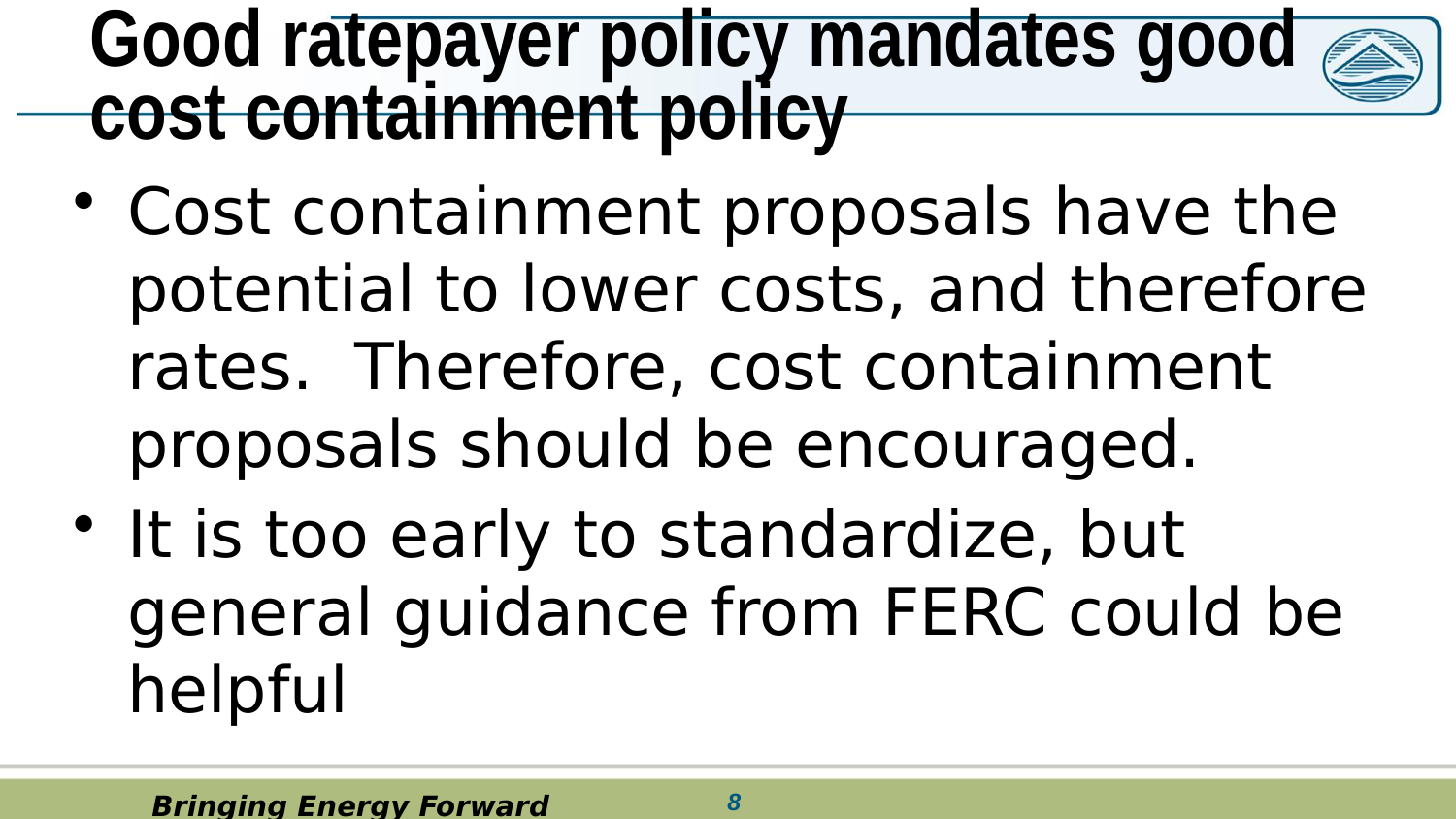

# Good ratepayer policy mandates good cost containment policy
Cost containment proposals have the potential to lower costs, and therefore rates.  Therefore, cost containment proposals should be encouraged.
It is too early to standardize, but general guidance from FERC could be helpful
8